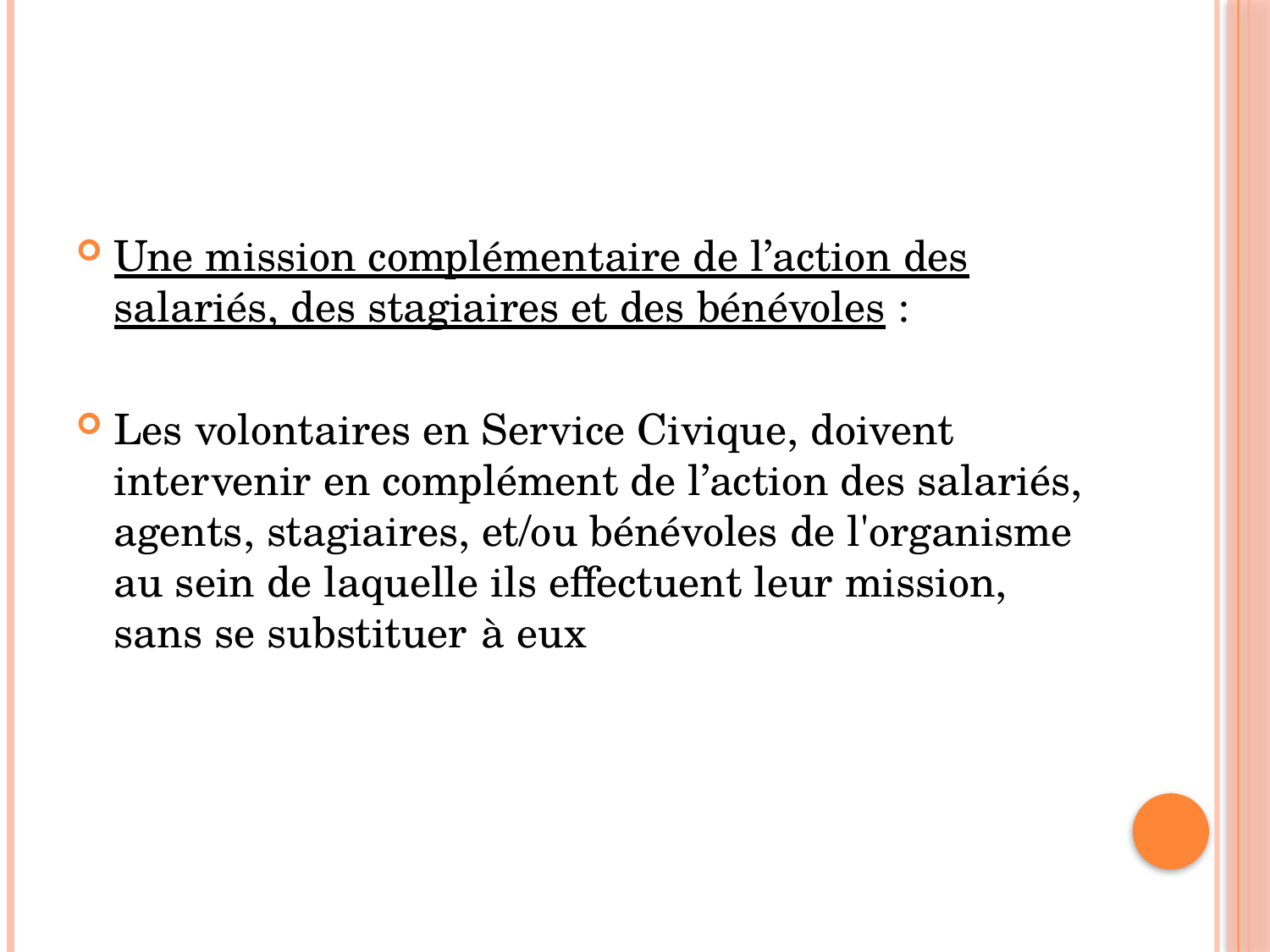

Une mission complémentaire de l’action des salariés, des stagiaires et des bénévoles :

Les volontaires en Service Civique, doivent intervenir en complément de l’action des salariés, agents, stagiaires, et/ou bénévoles de l'organisme au sein de laquelle ils effectuent leur mission, sans se substituer à eux